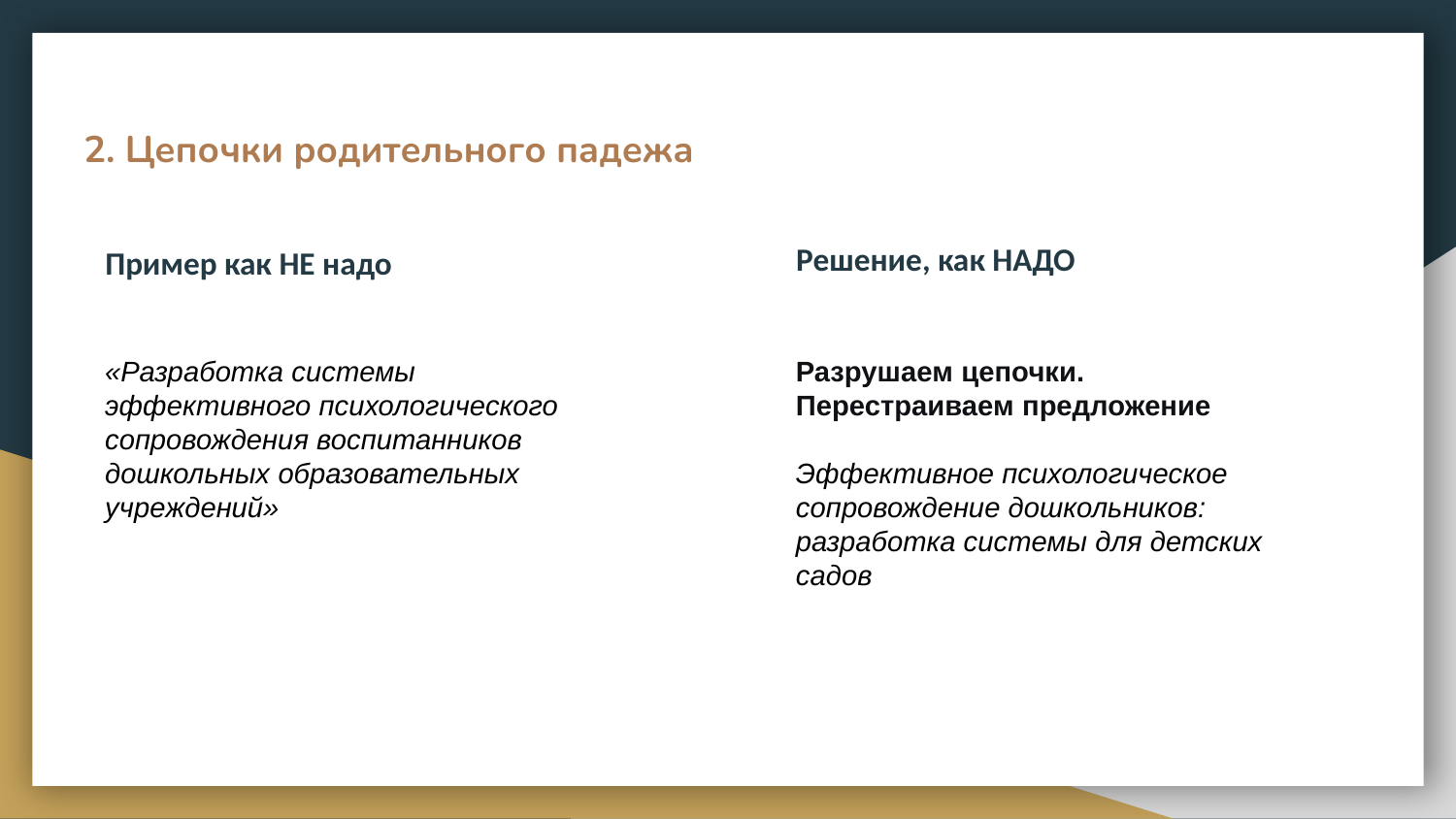

# 2. Цепочки родительного падежа
Решение, как НАДО
Пример как НЕ надо
«Разработка системы эффективного психологического сопровождения воспитанников дошкольных образовательных учреждений»
Разрушаем цепочки.
Перестраиваем предложение

Эффективное психологическое сопровождение дошкольников: разработка системы для детских садов